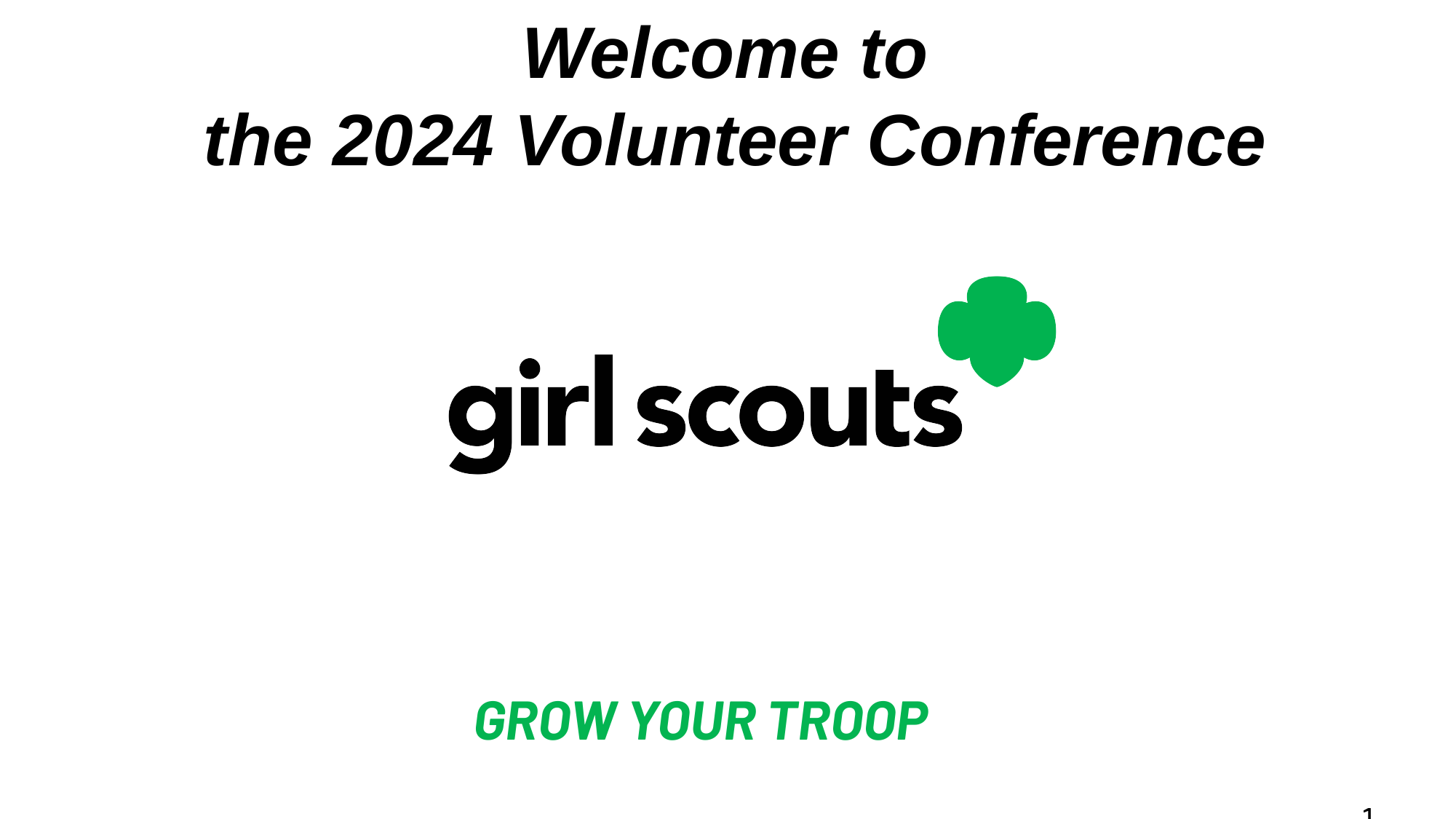

Welcome to
the 2024 Volunteer Conference
GROW YOUR TROOP
1